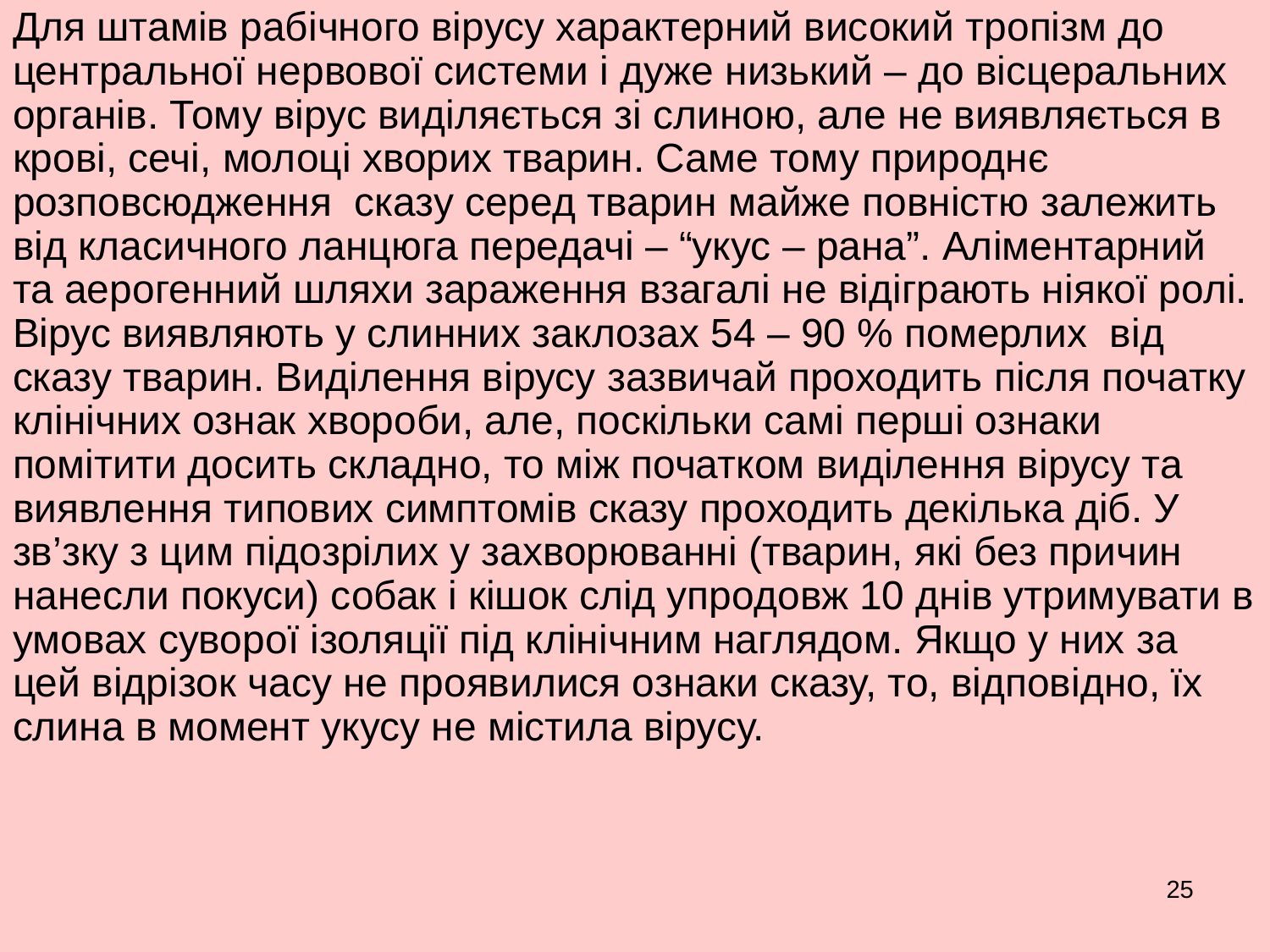

Для штамів рабічного вірусу характерний високий тропізм до центральної нервової системи і дуже низький – до вісцеральних органів. Тому вірус виділяється зі слиною, але не виявляється в крові, сечі, молоці хворих тварин. Саме тому природнє розповсюдження  сказу серед тварин майже повністю залежить від класичного ланцюга передачі – “укус – рана”. Аліментарний та аерогенний шляхи зараження взагалі не відіграють ніякої ролі. Вірус виявляють у слинних заклозах 54 – 90 % померлих  від сказу тварин. Виділення вірусу зазвичай проходить після початку клінічних ознак хвороби, але, поскільки самі перші ознаки помітити досить складно, то між початком виділення вірусу та виявлення типових симптомів сказу проходить декілька діб. У зв’зку з цим підозрілих у захворюванні (тварин, які без причин нанесли покуси) собак і кішок слід упродовж 10 днів утримувати в умовах суворої ізоляції під клінічним наглядом. Якщо у них за цей відрізок часу не проявилися ознаки сказу, то, відповідно, їх слина в момент укусу не містила вірусу.
25